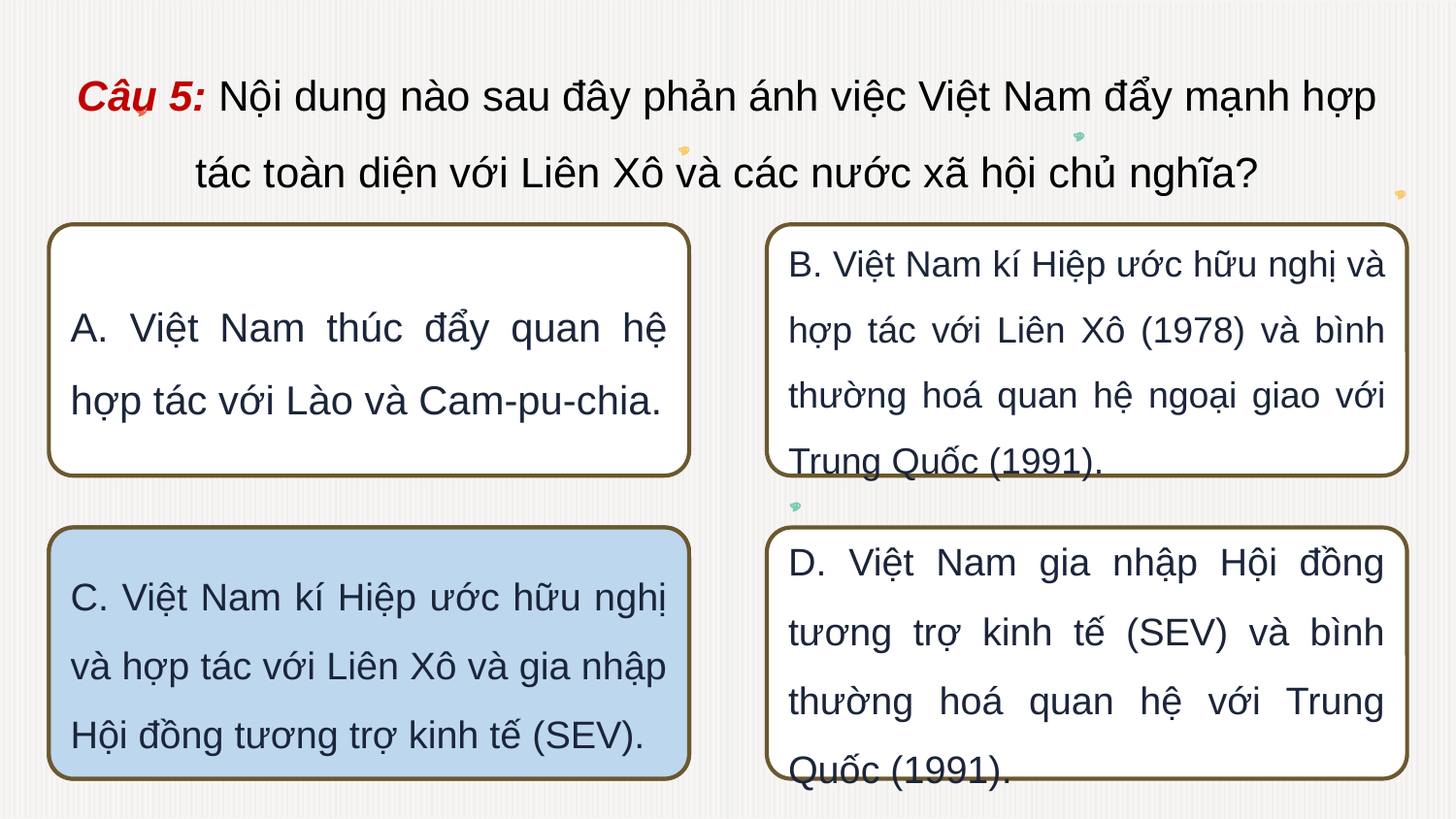

Câu 5: Nội dung nào sau đây phản ánh việc Việt Nam đẩy mạnh hợp tác toàn diện với Liên Xô và các nước xã hội chủ nghĩa?

A. Việt Nam thúc đẩy quan hệ hợp tác với Lào và Cam-pu-chia.
B. Việt Nam kí Hiệp ước hữu nghị và hợp tác với Liên Xô (1978) và bình thường hoá quan hệ ngoại giao với Trung Quốc (1991).

C. Việt Nam kí Hiệp ước hữu nghị và hợp tác với Liên Xô và gia nhập Hội đồng tương trợ kinh tế (SEV).
C. Việt Nam kí Hiệp ước hữu nghị và hợp tác với Liên Xô và gia nhập Hội đồng tương trợ kinh tế (SEV).
D. Việt Nam gia nhập Hội đồng tương trợ kinh tế (SEV) và bình thường hoá quan hệ với Trung Quốc (1991).